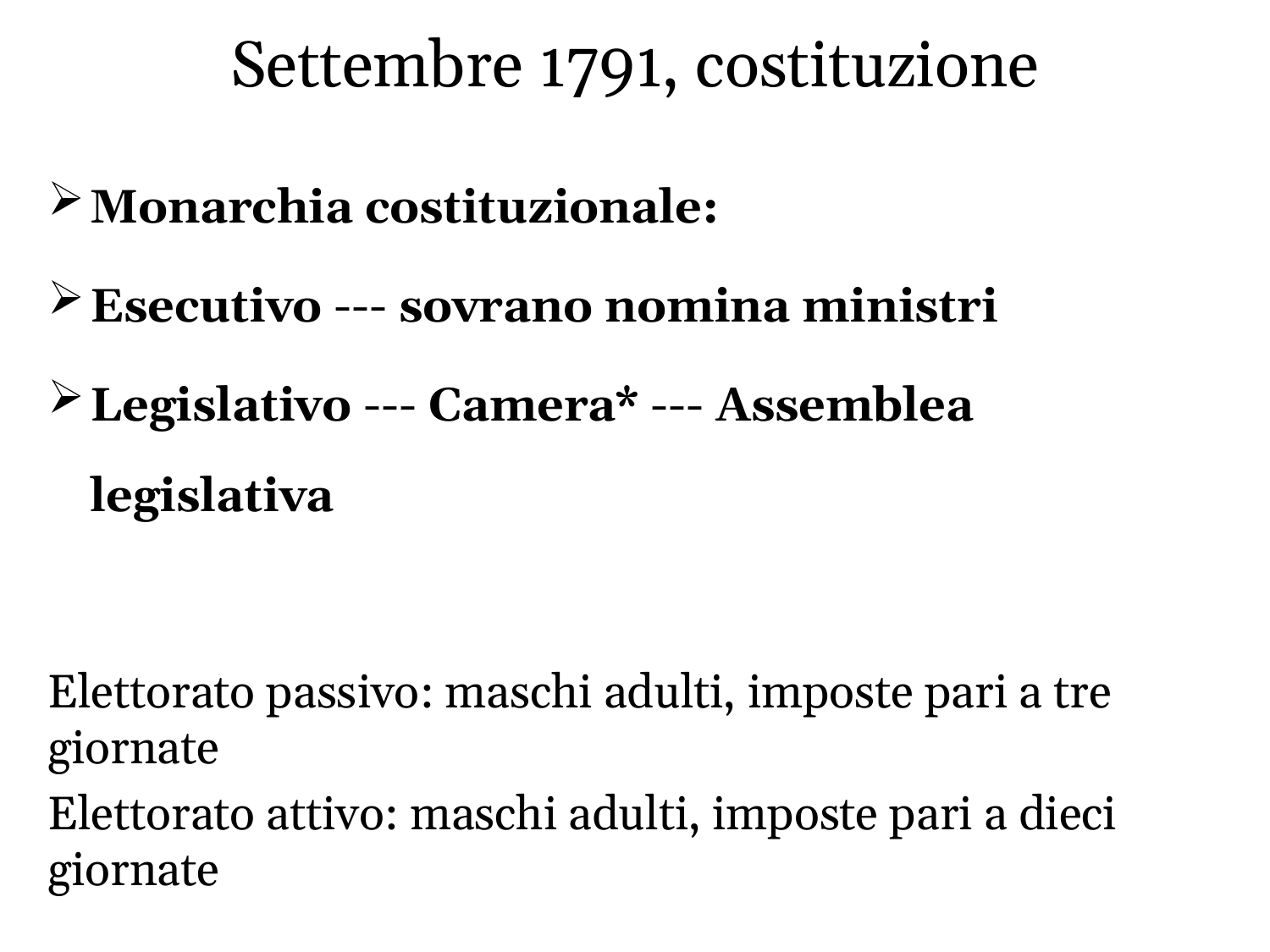

# Settembre 1791, costituzione
Monarchia costituzionale:
Esecutivo --- sovrano nomina ministri
Legislativo --- Camera* --- Assemblea legislativa

Elettorato passivo: maschi adulti, imposte pari a tre giornate
Elettorato attivo: maschi adulti, imposte pari a dieci giornate